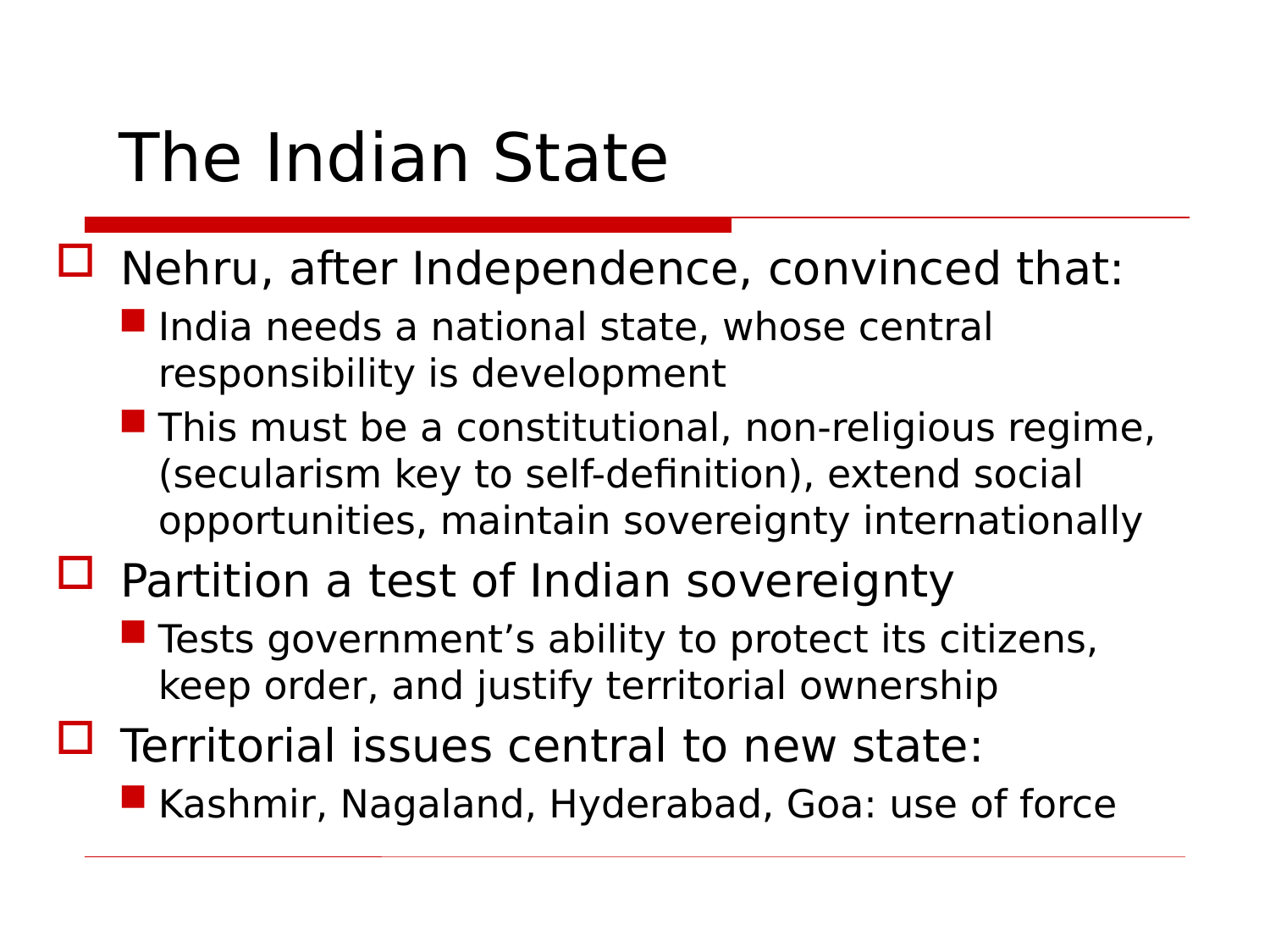

# The Indian State
Nehru, after Independence, convinced that:
India needs a national state, whose central responsibility is development
This must be a constitutional, non-religious regime, (secularism key to self-definition), extend social opportunities, maintain sovereignty internationally
Partition a test of Indian sovereignty
Tests government’s ability to protect its citizens, keep order, and justify territorial ownership
Territorial issues central to new state:
Kashmir, Nagaland, Hyderabad, Goa: use of force